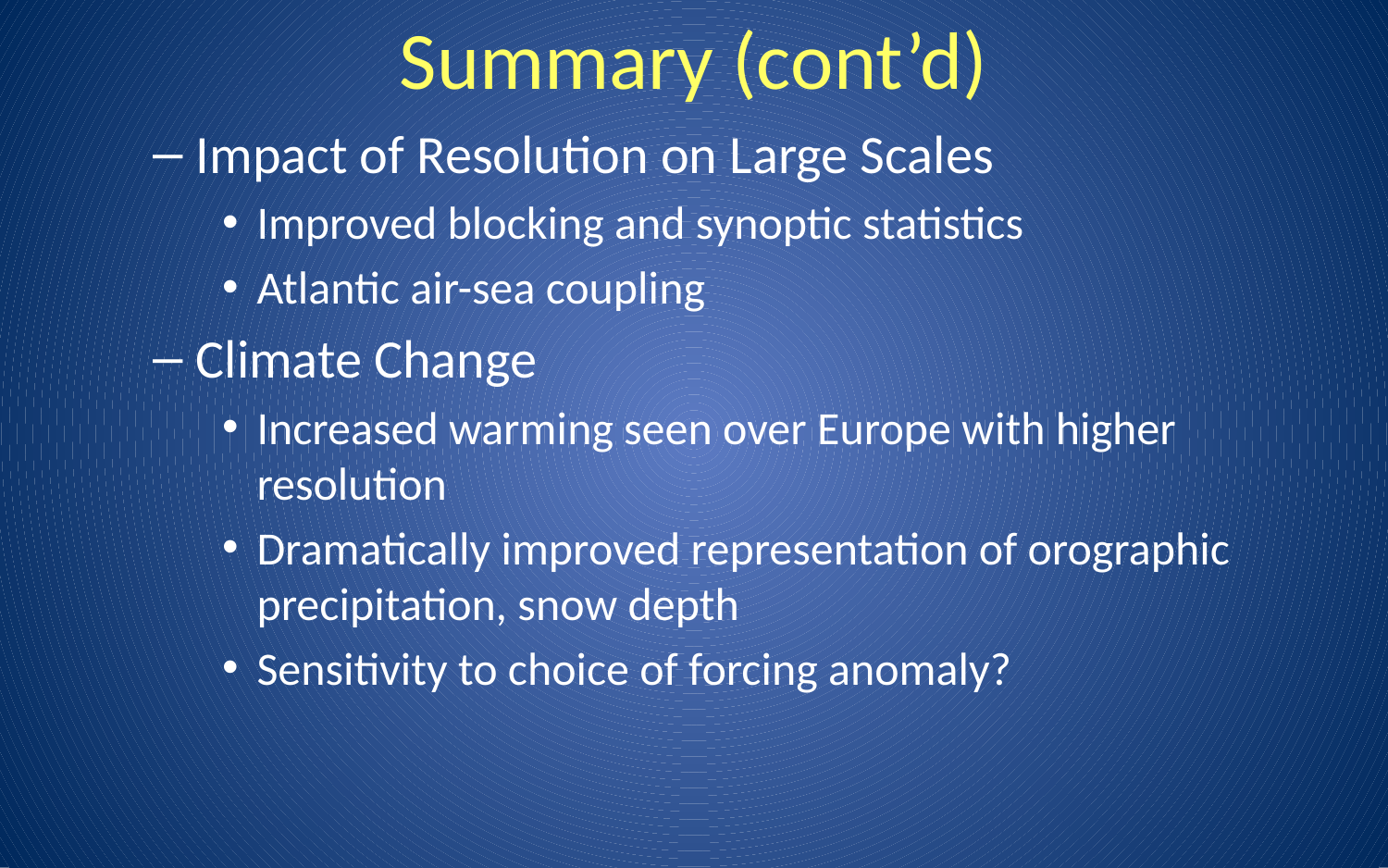

# Summary (cont’d)
Impact of Resolution on Large Scales
Improved blocking and synoptic statistics
Atlantic air-sea coupling
Climate Change
Increased warming seen over Europe with higher resolution
Dramatically improved representation of orographic precipitation, snow depth
Sensitivity to choice of forcing anomaly?